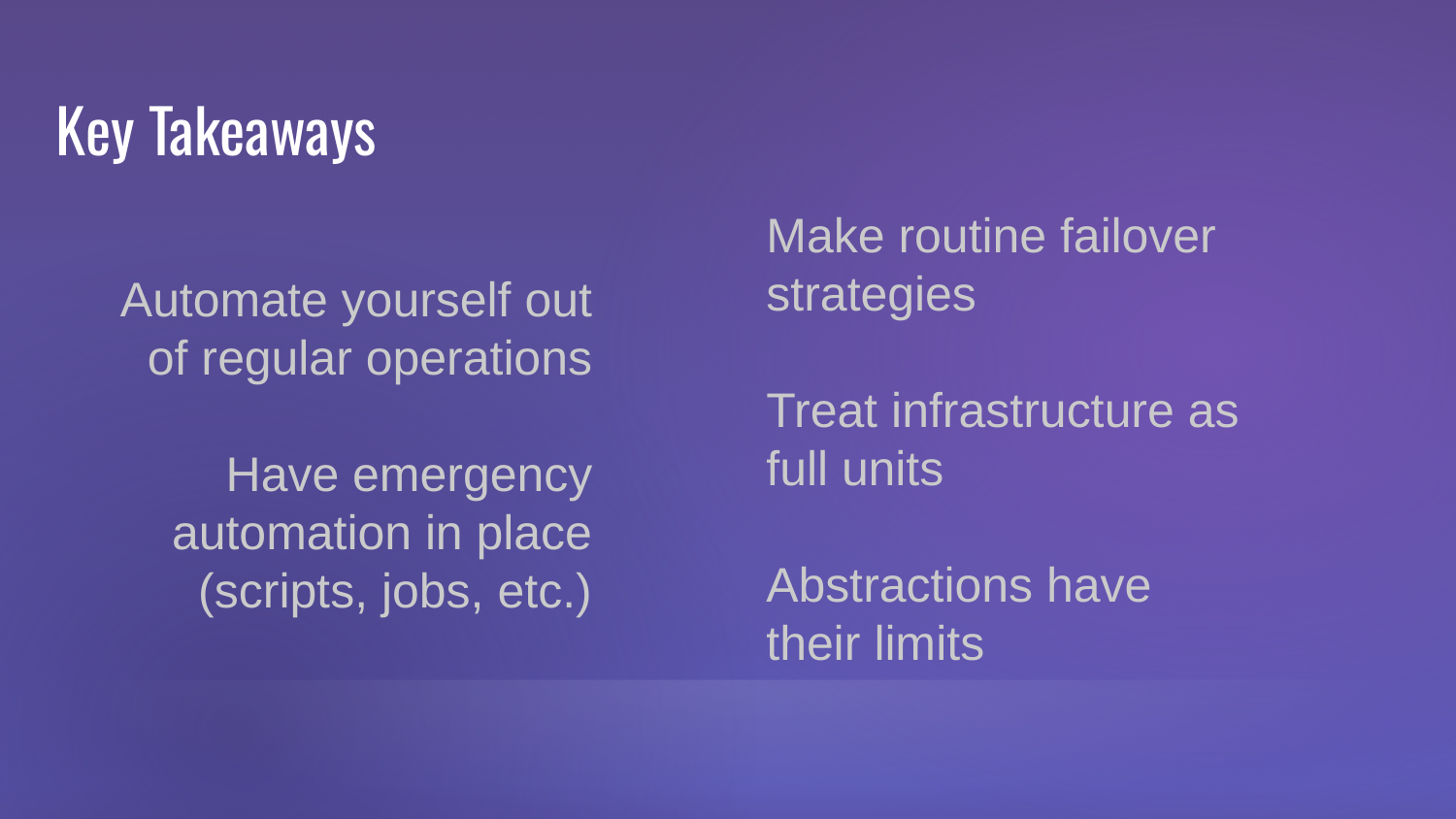

# Key Takeaways
Make routine failover strategies

Treat infrastructure as full units

Abstractions have their limits
Automate yourself out of regular operations

Have emergency automation in place (scripts, jobs, etc.)